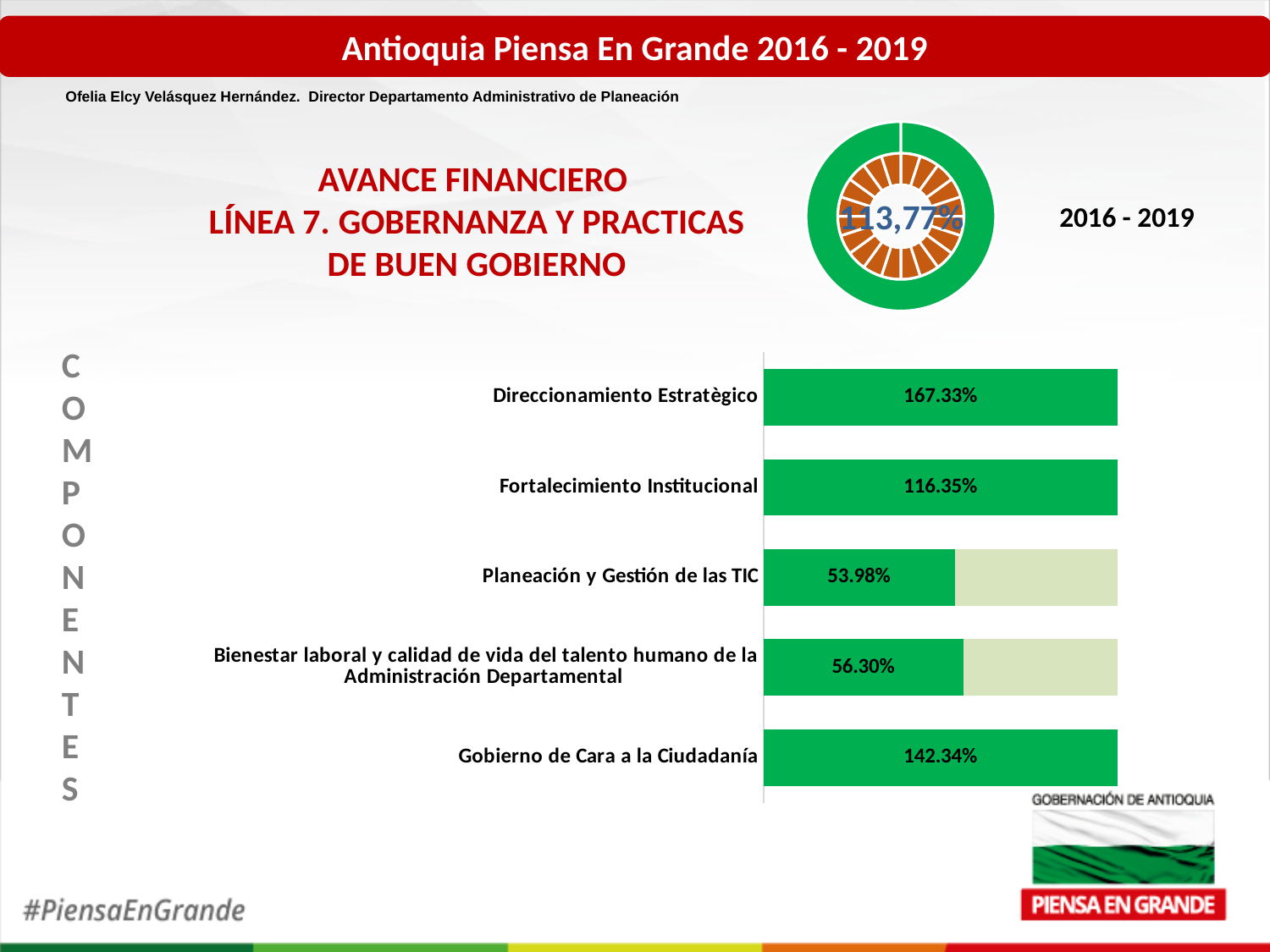

Antioquia Piensa En Grande 2016 - 2019
Ofelia Elcy Velásquez Hernández.  Director Departamento Administrativo de Planeación

### Chart

| Category |  | % avance |
|---|---|---|
AVANCE FINANCIERO
LÍNEA 7. GOBERNANZA Y PRACTICAS DE BUEN GOBIERNO
113,77%
2016 - 2019
COMPONENTES

### Chart

| Category |  |  |
|---|---|---|
| Gobierno de Cara a la Ciudadanía | 1.4234 | 0.0 |
| Bienestar laboral y calidad de vida del talento humano de la Administración Departamental  | 0.563 | 0.43700000000000006 |
| Planeación y Gestión de las TIC | 0.5398 | 0.46020000000000005 |
| Fortalecimiento Institucional | 1.1635 | 0.0 |
| Direccionamiento Estratègico | 1.6733 | 0.0 |